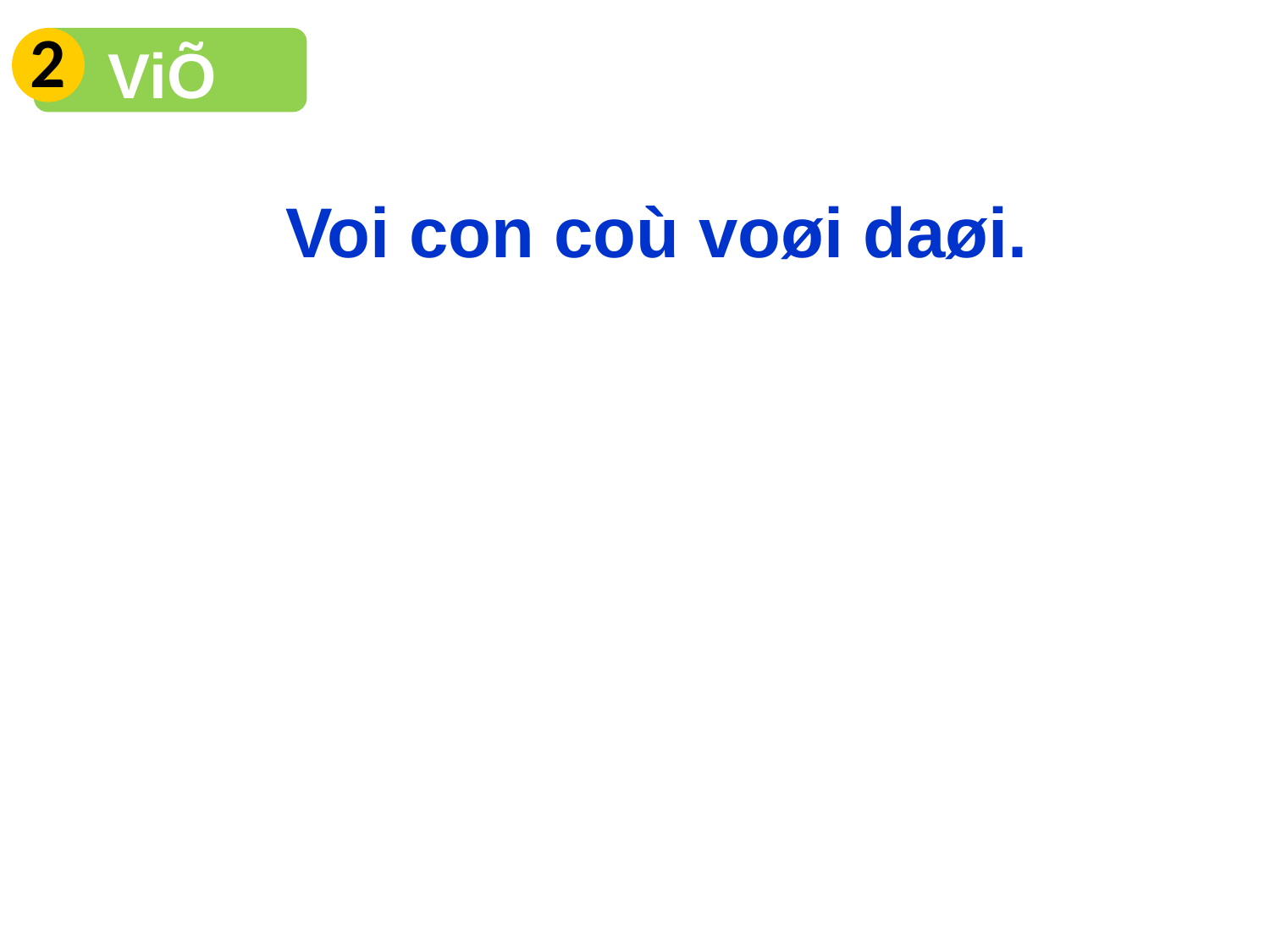

2
ViÕt

Voi con coù voøi daøi.